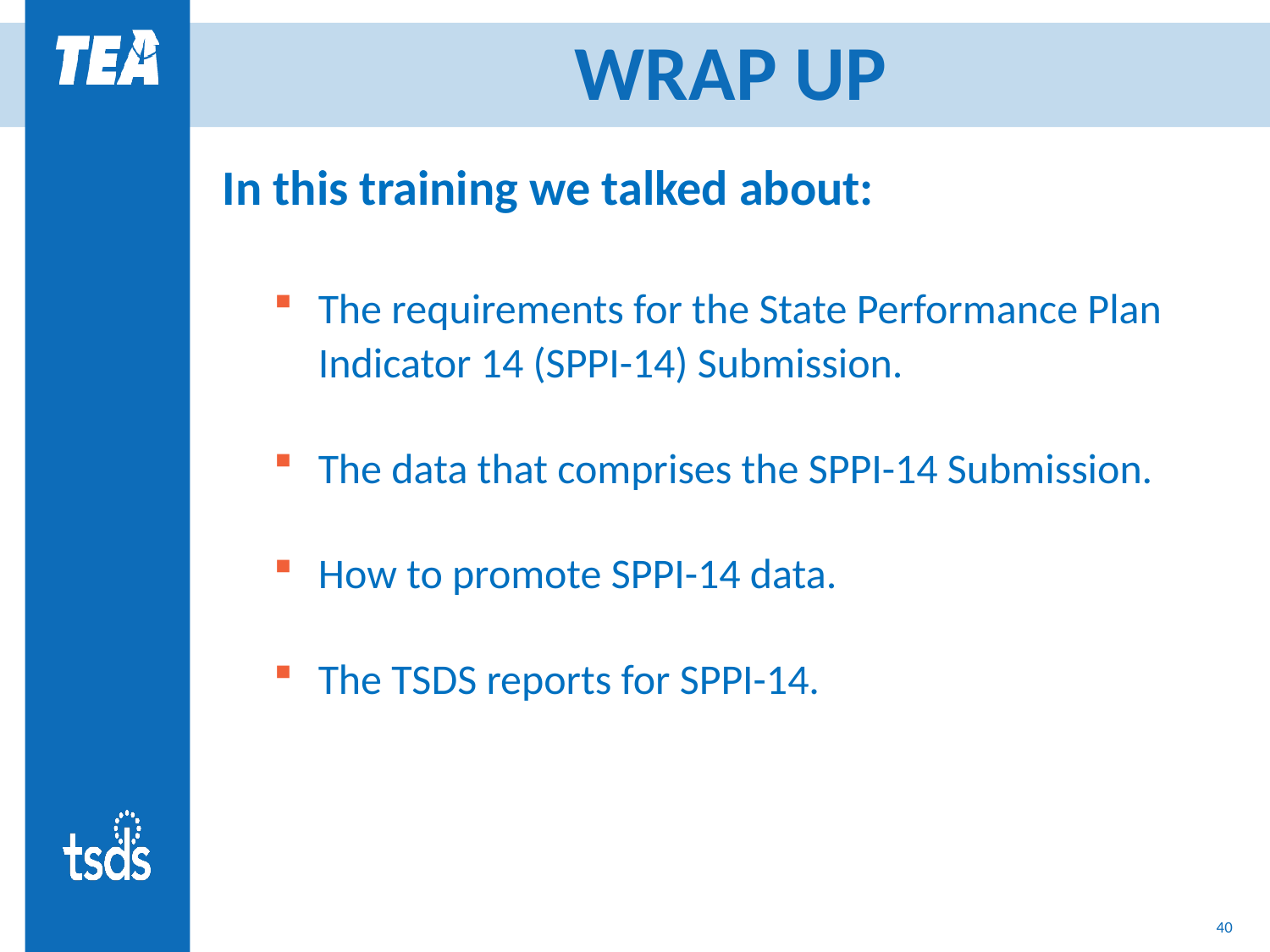

# WRAP UP
In this training we talked about:

The requirements for the State Performance Plan Indicator 14 (SPPI-14) Submission.

The data that comprises the SPPI-14 Submission.

How to promote SPPI-14 data.

The TSDS reports for SPPI-14.

40